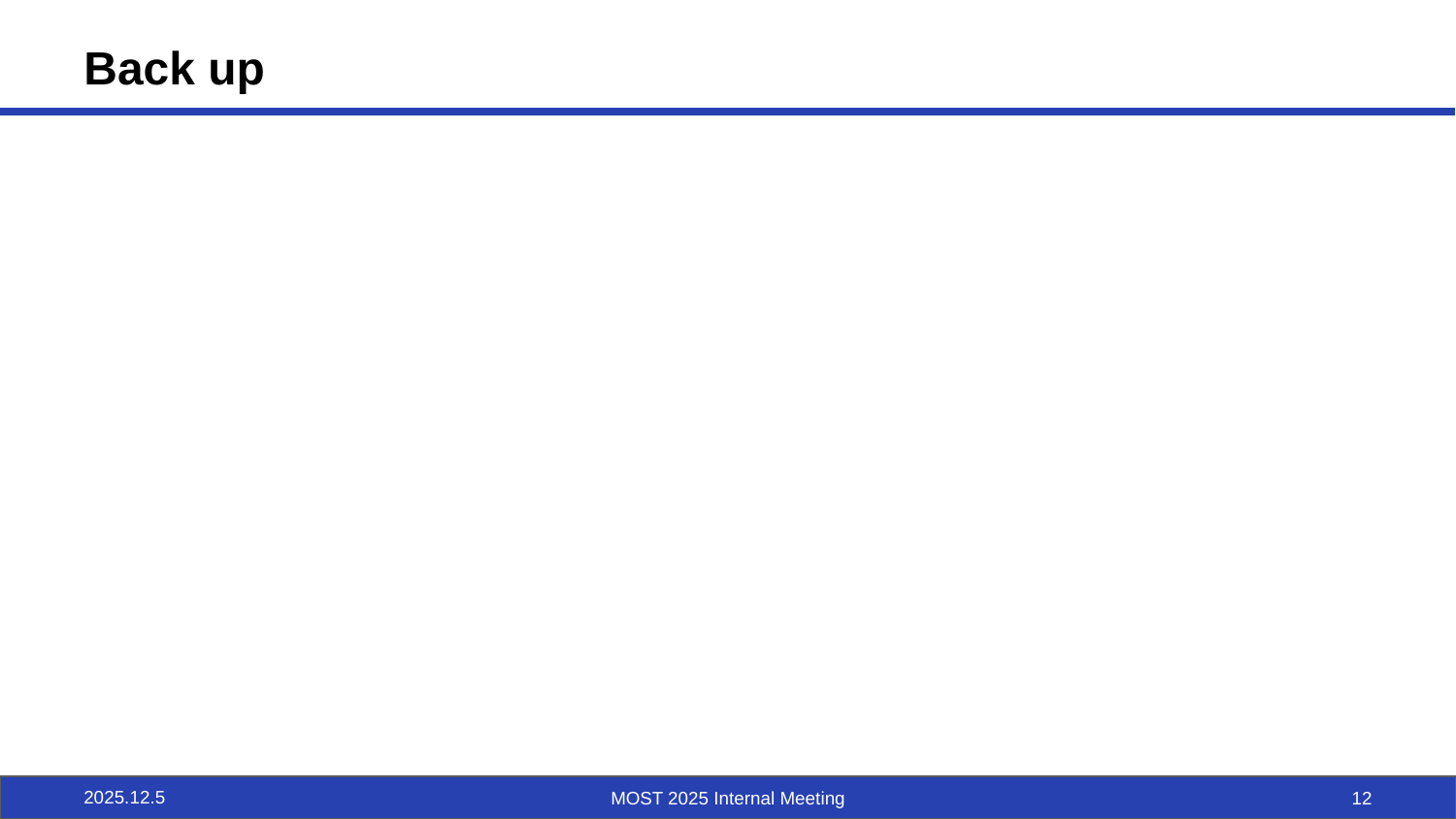

# Back up

2025.12.5
MOST 2025 Internal Meeting
12